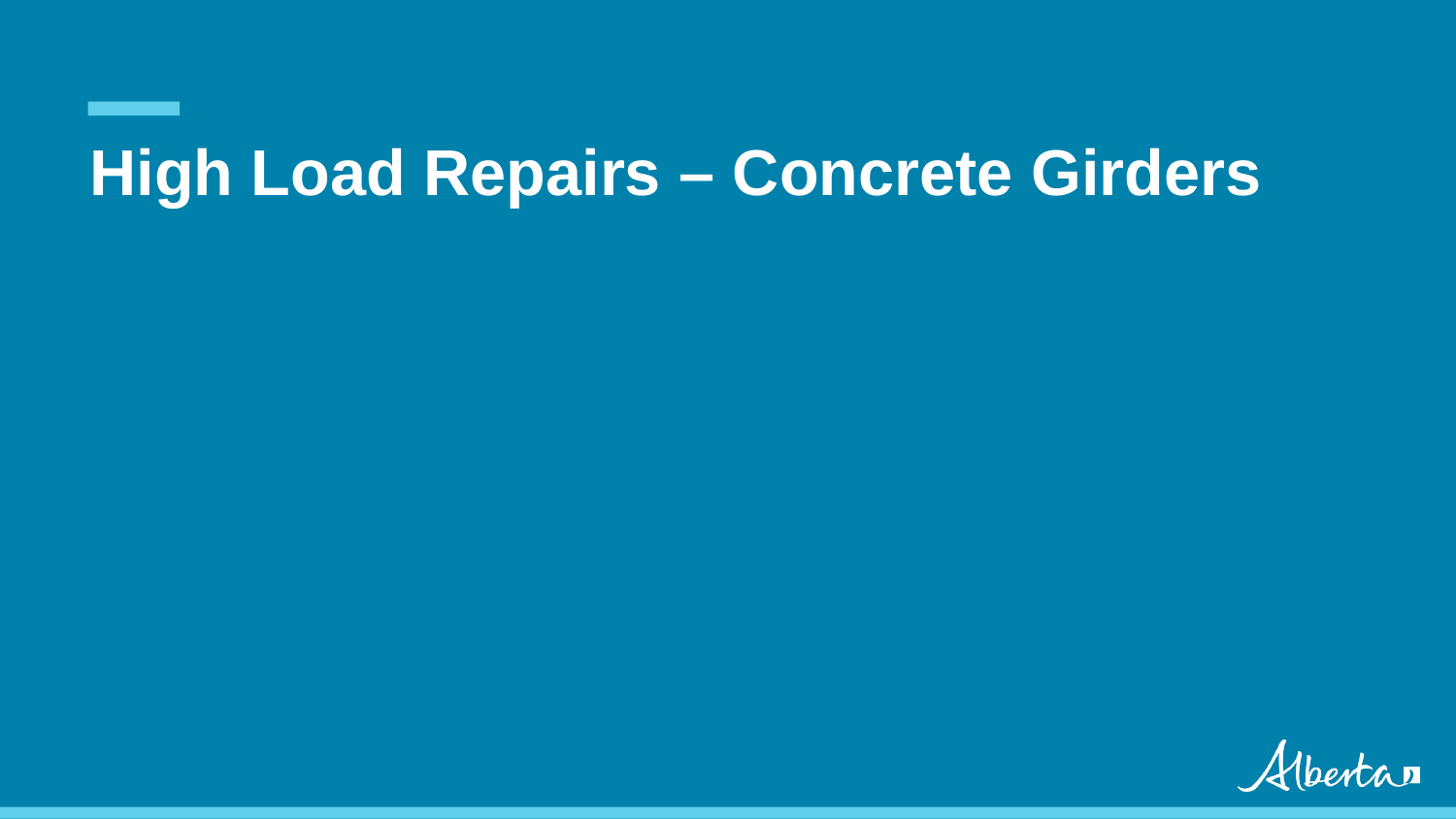

# High Load Repairs – Concrete Girders